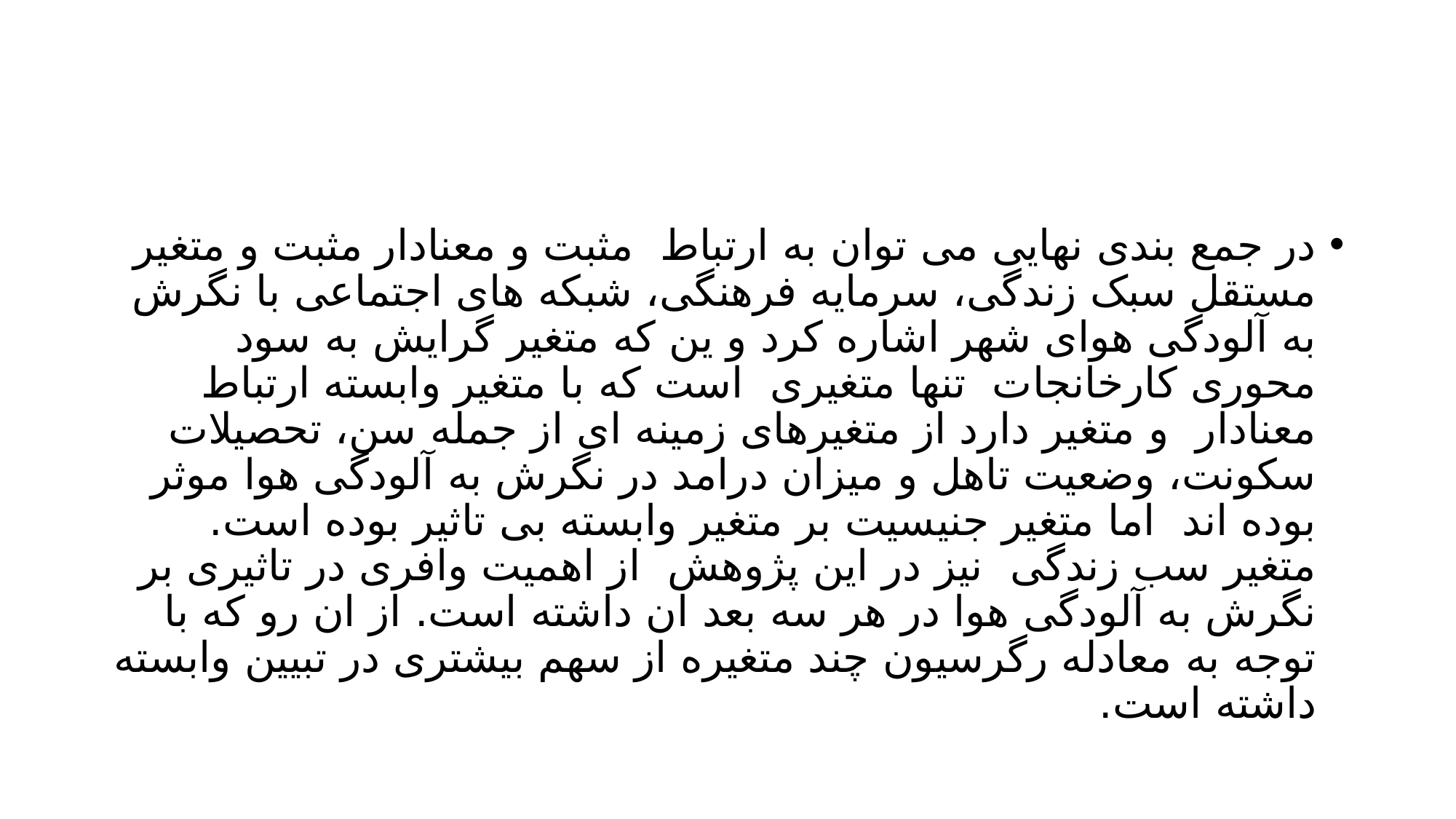

#
در جمع بندی نهایی می توان به ارتباط  مثبت و معنادار مثبت و متغیر مستقل سبک زندگی، سرمایه فرهنگی، شبکه های اجتماعی با نگرش به آلودگی هوای شهر اشاره کرد و ین که متغیر گرایش به سود محوری کارخانجات  تنها متغیری  است که با متغیر وابسته ارتباط معنادار  و متغیر دارد از متغیرهای زمینه ای از جمله سن، تحصیلات سکونت، وضعیت تاهل و میزان درامد در نگرش به آلودگی هوا موثر بوده اند  اما متغیر جنیسیت بر متغیر وابسته بی تاثیر بوده است. متغیر سب زندگی  نیز در این پژوهش  از اهمیت وافری در تاثیری بر نگرش به آلودگی هوا در هر سه بعد ان داشته است. از ان رو که با توجه به معادله رگرسیون چند متغیره از سهم بیشتری در تبیین وابسته داشته است.